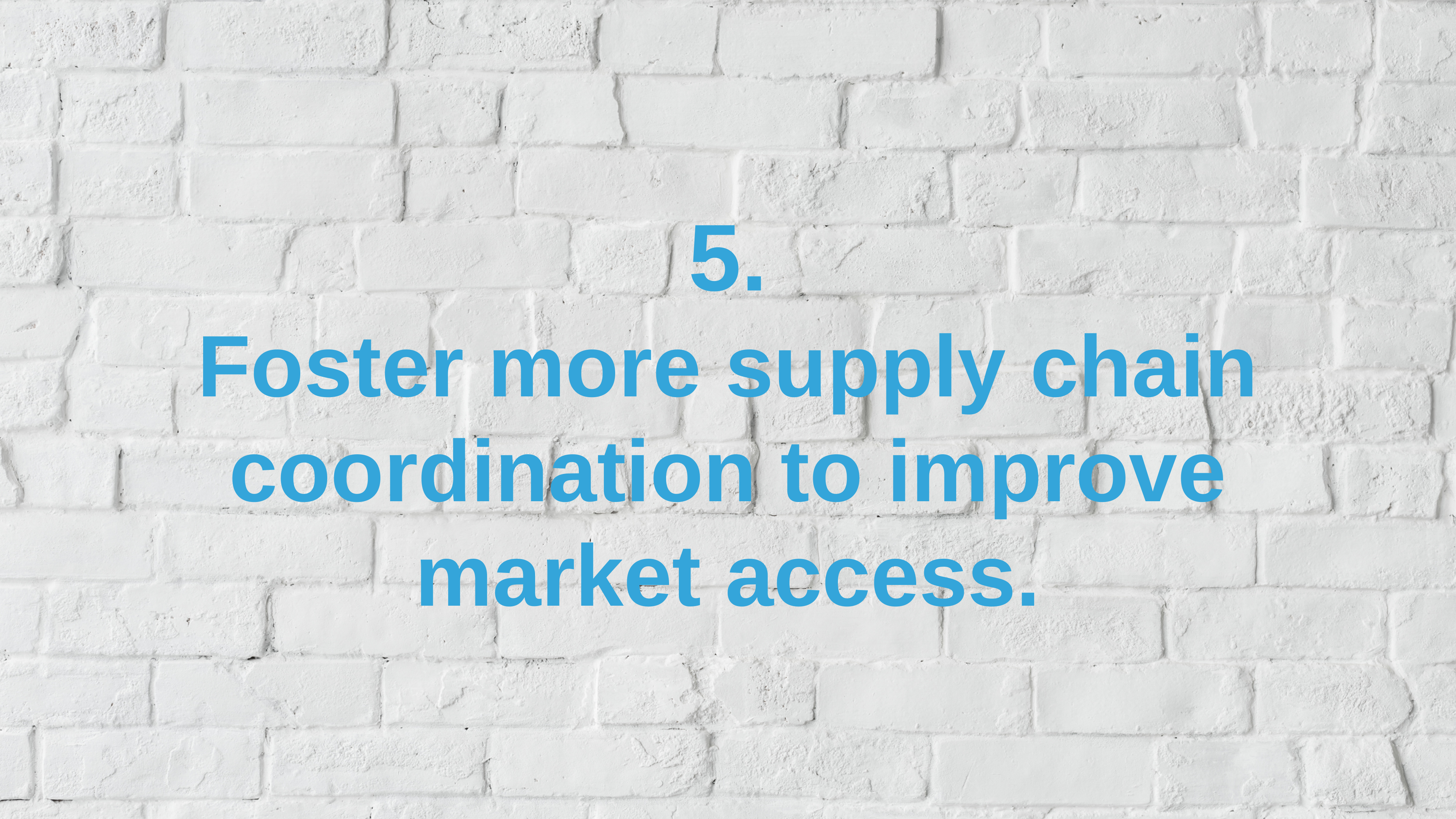

5.
Foster more supply chain coordination to improve market access.